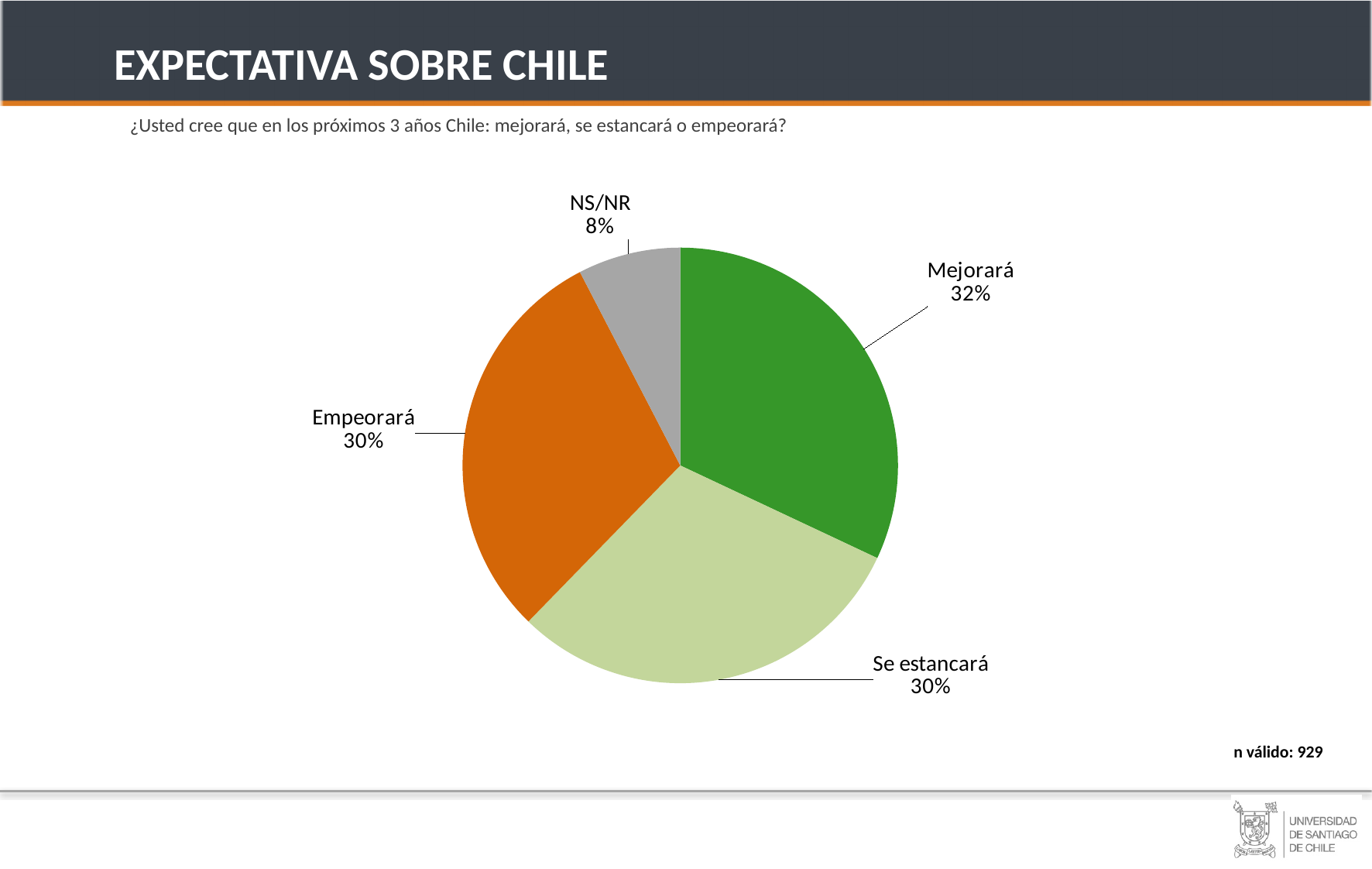

EXPECTATIVA SOBRE CHILE
¿Usted cree que en los próximos 3 años Chile: mejorará, se estancará o empeorará?

### Chart

| Category | Serie 1 |
|---|---|
| Mejorará | 0.319 |
| Se estancará | 0.302 |
| Empeorará | 0.3 |
| NS/NR | 0.076 |
JOVEN
(18 A 30)
ADULTO MAYR
(31 A 54)
HOMBRES
n válido: 929